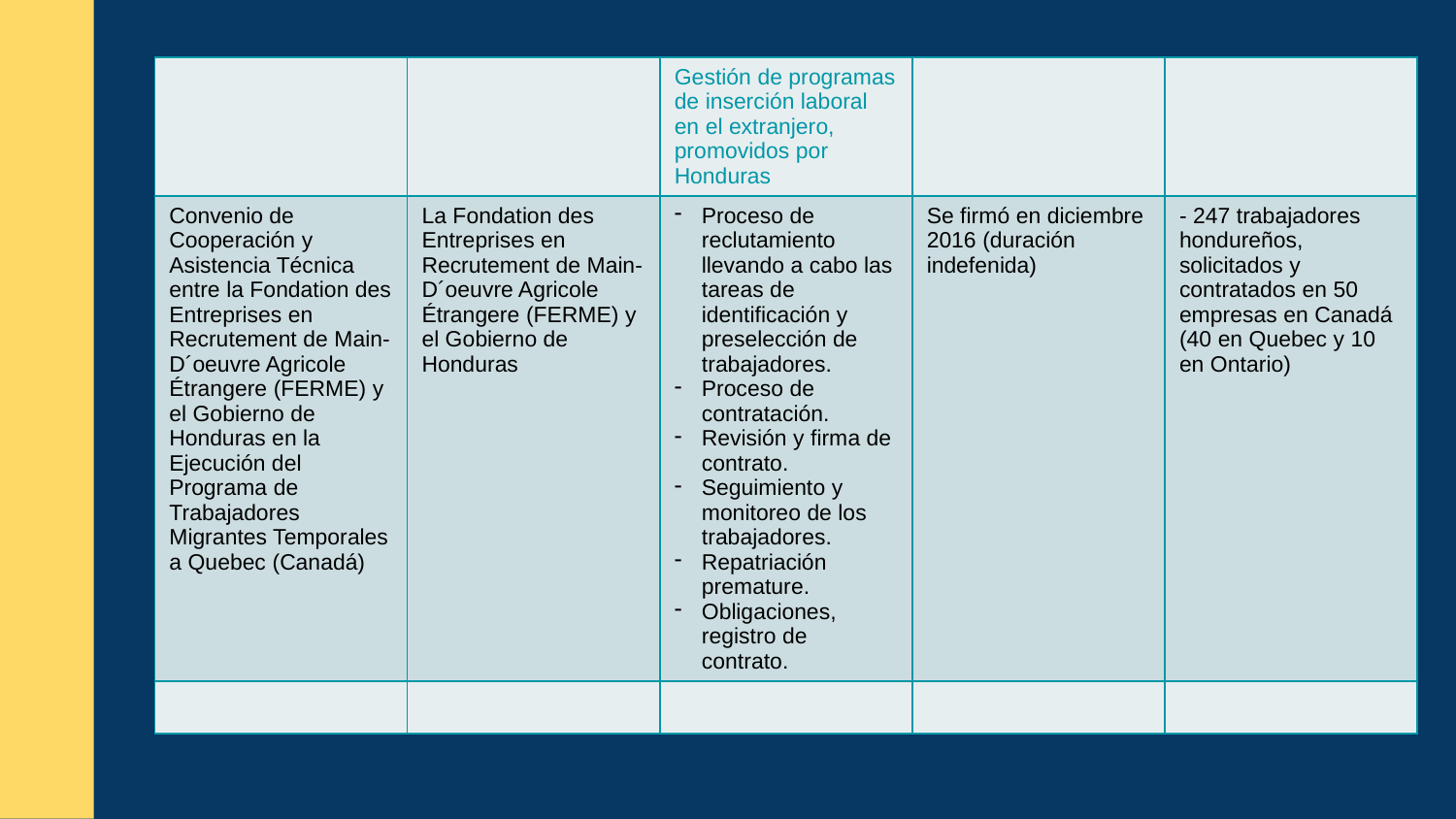

|  |  | Gestión de programas de inserción laboral en el extranjero, promovidos por Honduras |  |  |
| --- | --- | --- | --- | --- |
| Convenio de Cooperación y Asistencia Técnica entre la Fondation des Entreprises en Recrutement de Main-D´oeuvre Agricole Étrangere (FERME) y el Gobierno de Honduras en la Ejecución del Programa de Trabajadores Migrantes Temporales a Quebec (Canadá) | La Fondation des Entreprises en Recrutement de Main-D´oeuvre Agricole Étrangere (FERME) y el Gobierno de Honduras | Proceso de reclutamiento llevando a cabo las tareas de identificación y preselección de trabajadores. Proceso de contratación. Revisión y firma de contrato. Seguimiento y monitoreo de los trabajadores. Repatriación premature. Obligaciones, registro de contrato. | Se firmó en diciembre 2016 (duración indefenida) | - 247 trabajadores hondureños, solicitados y contratados en 50 empresas en Canadá (40 en Quebec y 10 en Ontario) |
|  |  |  |  |  |